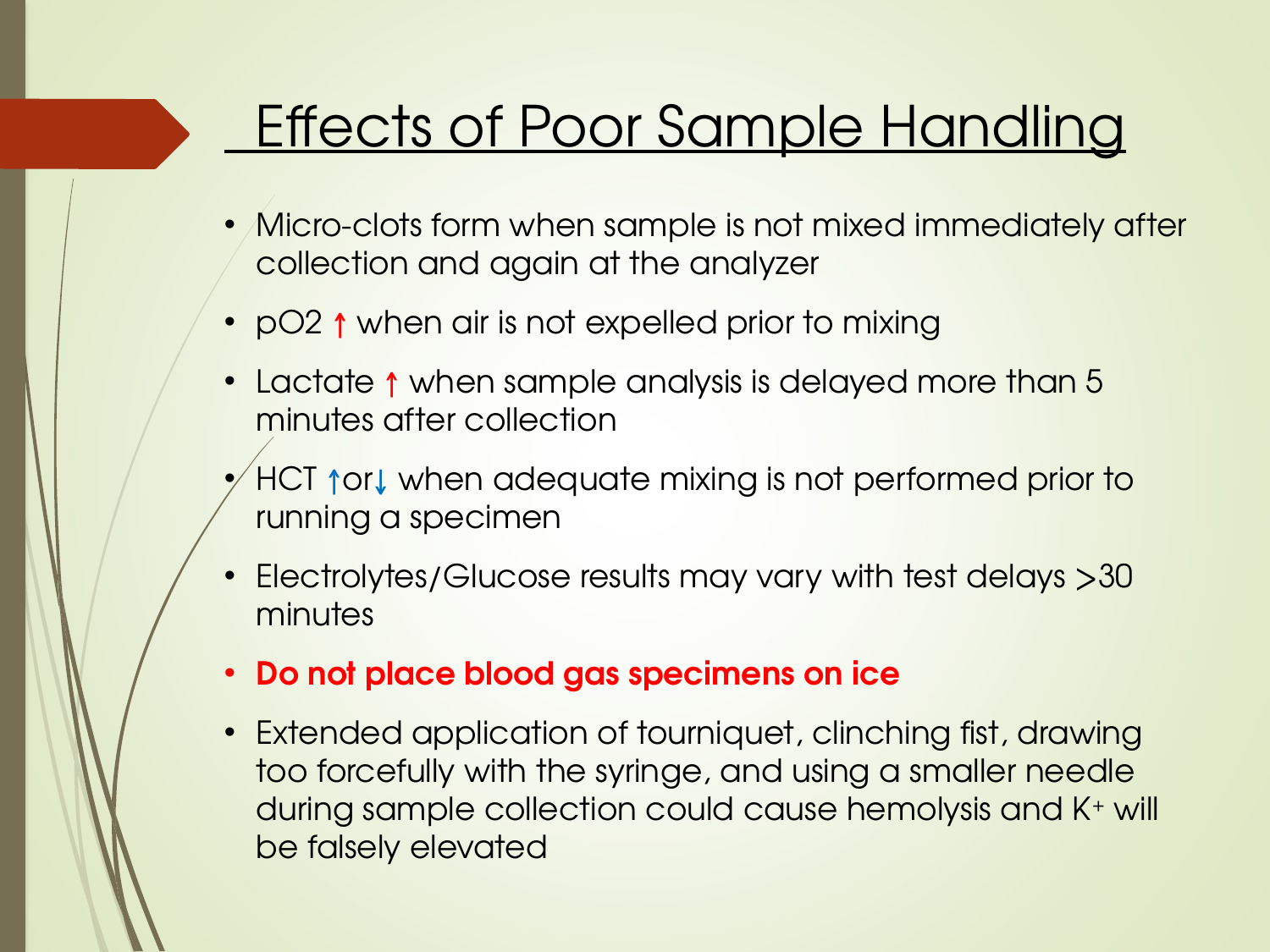

Effects of Poor Sample Handling

Micro-clots form when sample is not mixed immediately after collection and again at the analyzer
pO2 ↑ when air is not expelled prior to mixing
Lactate ↑ when sample analysis is delayed more than 5 minutes after collection
HCT ↑or↓ when adequate mixing is not performed prior to running a specimen
Electrolytes/Glucose results may vary with test delays >30 minutes
Do not place blood gas specimens on ice
Extended application of tourniquet, clinching fist, drawing too forcefully with the syringe, and using a smaller needle during sample collection could cause hemolysis and K+ will be falsely elevated